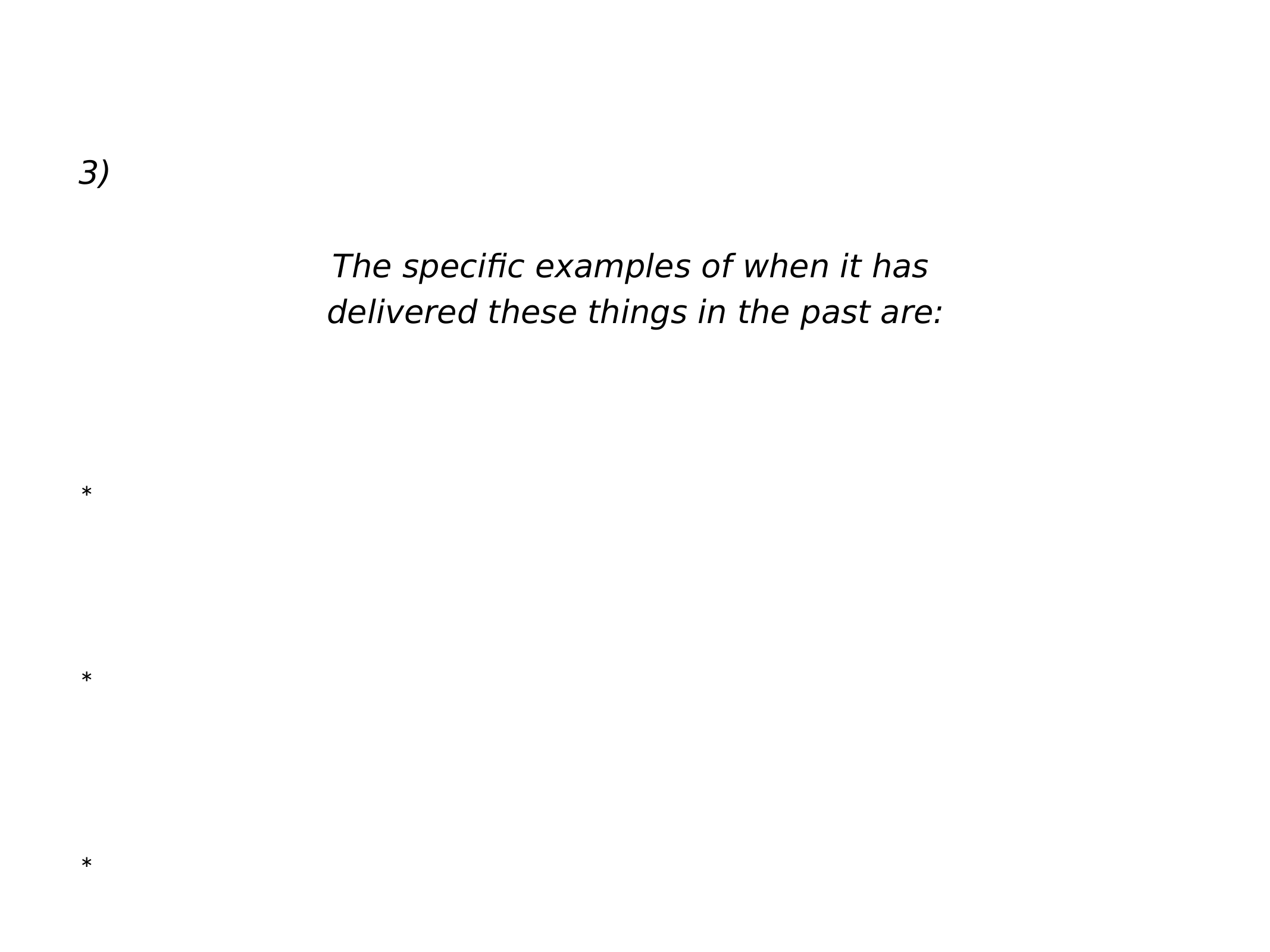

3)

The specific examples of when it has
delivered these things in the past are:

*

*

*